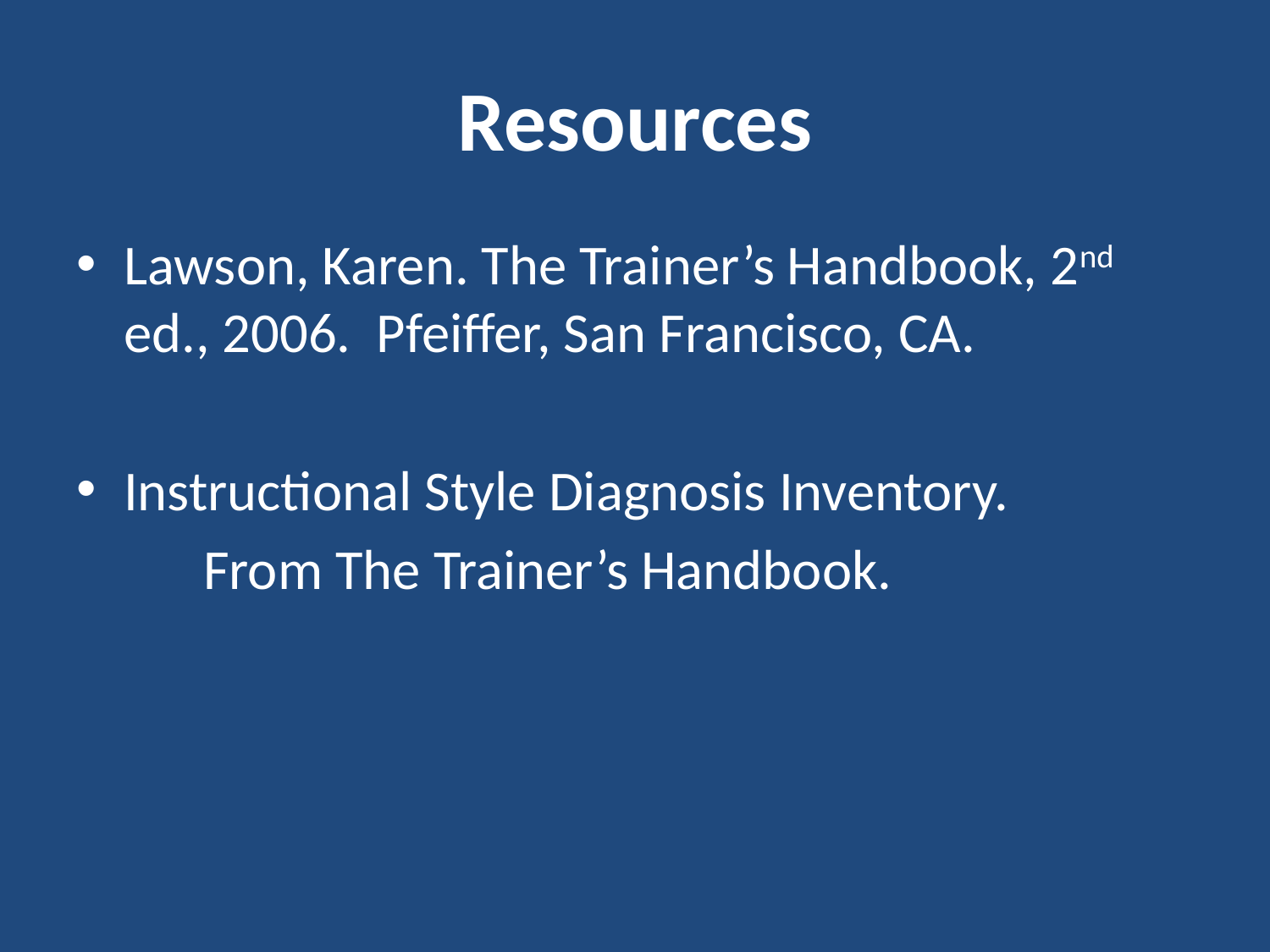

# Resources
Lawson, Karen. The Trainer’s Handbook, 2nd ed., 2006.  Pfeiffer, San Francisco, CA.

Instructional Style Diagnosis Inventory.
	From The Trainer’s Handbook.